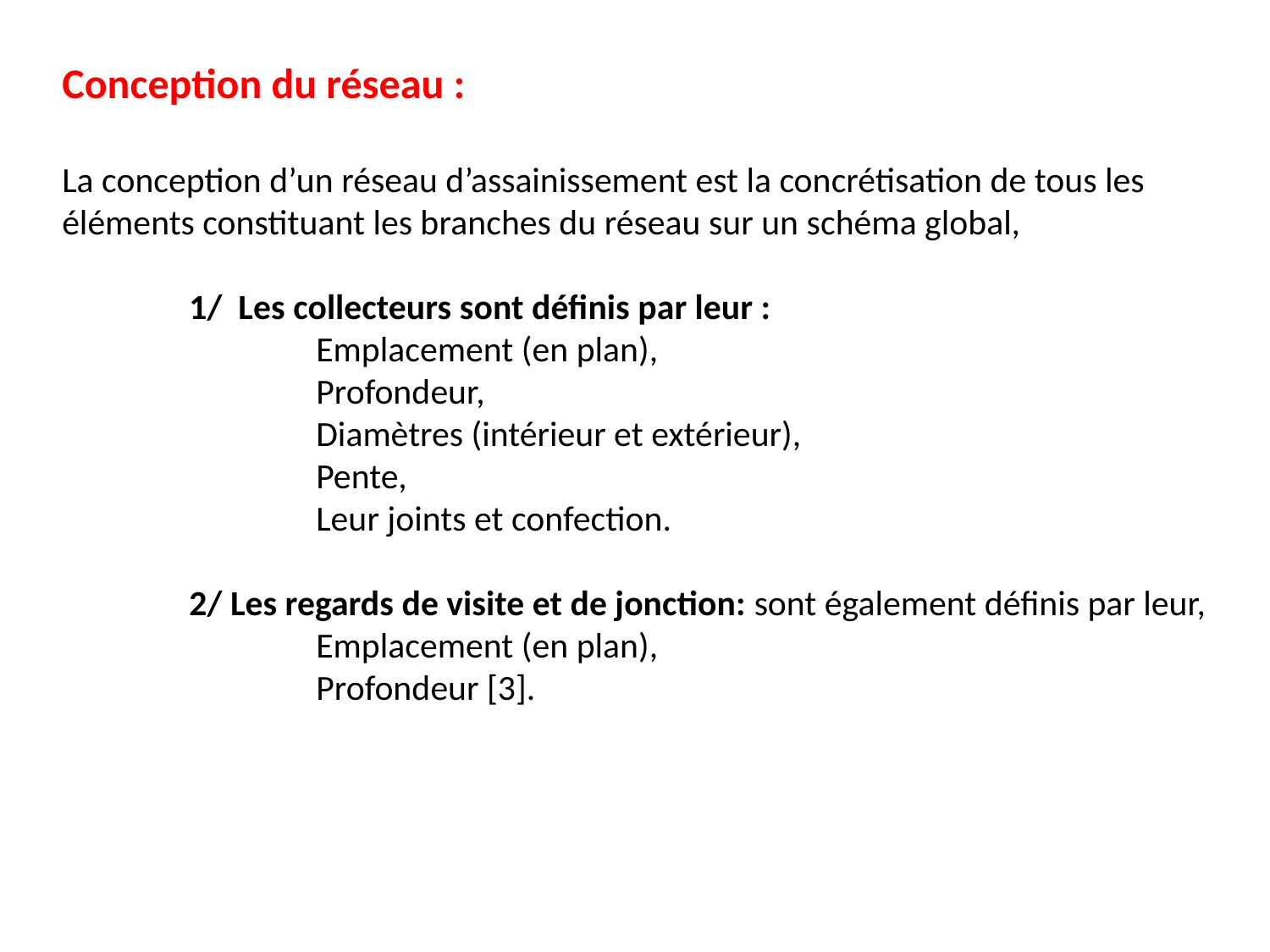

Conception du réseau :

La conception d’un réseau d’assainissement est la concrétisation de tous les éléments constituant les branches du réseau sur un schéma global,

	1/  Les collecteurs sont définis par leur :
		Emplacement (en plan),
		Profondeur,
		Diamètres (intérieur et extérieur),
		Pente,
		Leur joints et confection.

	2/ Les regards de visite et de jonction: sont également définis par leur,
		Emplacement (en plan),
		Profondeur [3].